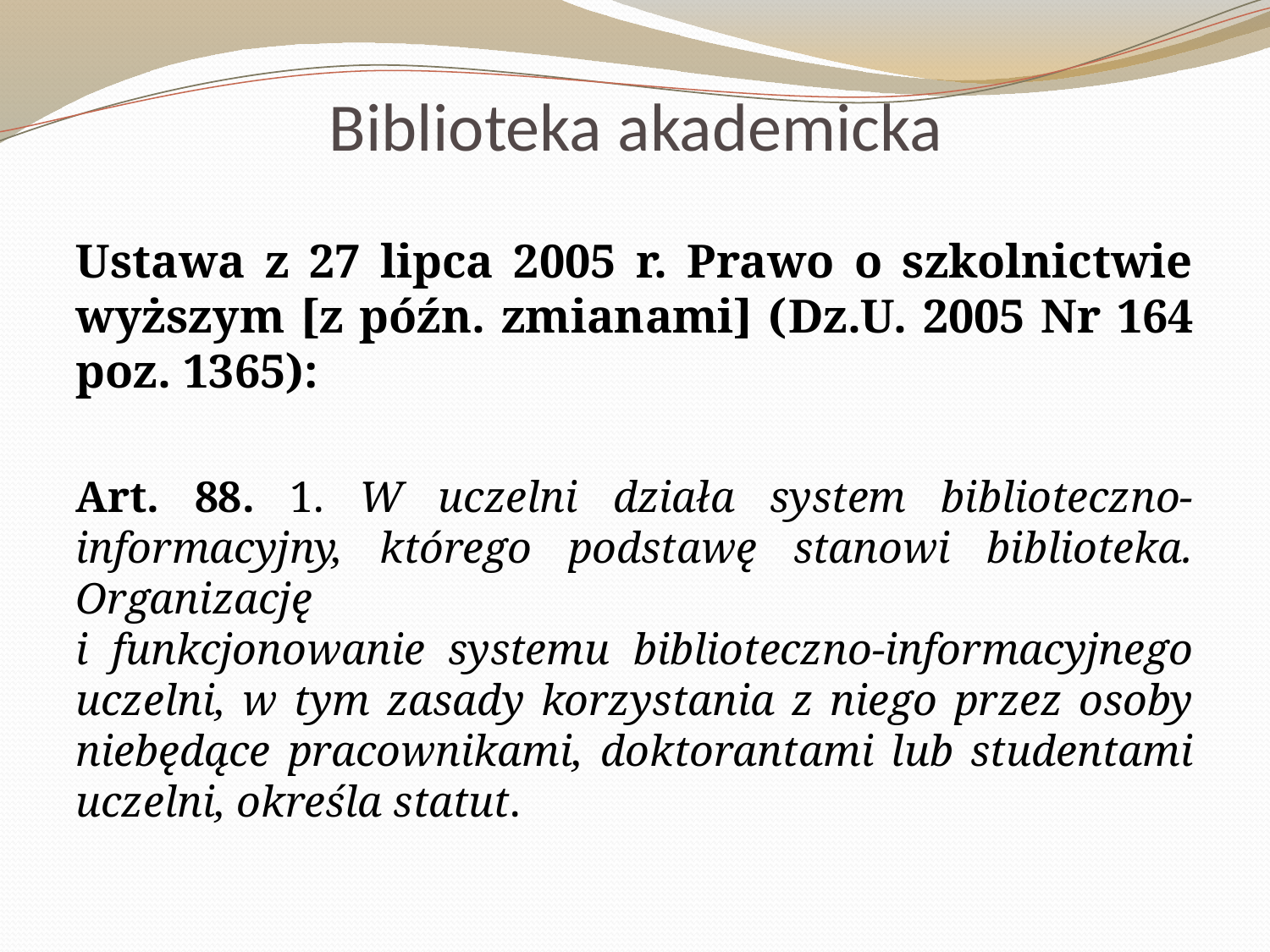

# Biblioteka akademicka
Ustawa z 27 lipca 2005 r. Prawo o szkolnictwie wyższym [z późn. zmianami] (Dz.U. 2005 Nr 164 poz. 1365):

Art. 88. 1. W uczelni działa system biblioteczno-informacyjny, którego podstawę stanowi biblioteka. Organizację
i funkcjonowanie systemu biblioteczno-informacyjnego uczelni, w tym zasady korzystania z niego przez osoby niebędące pracownikami, doktorantami lub studentami uczelni, określa statut.